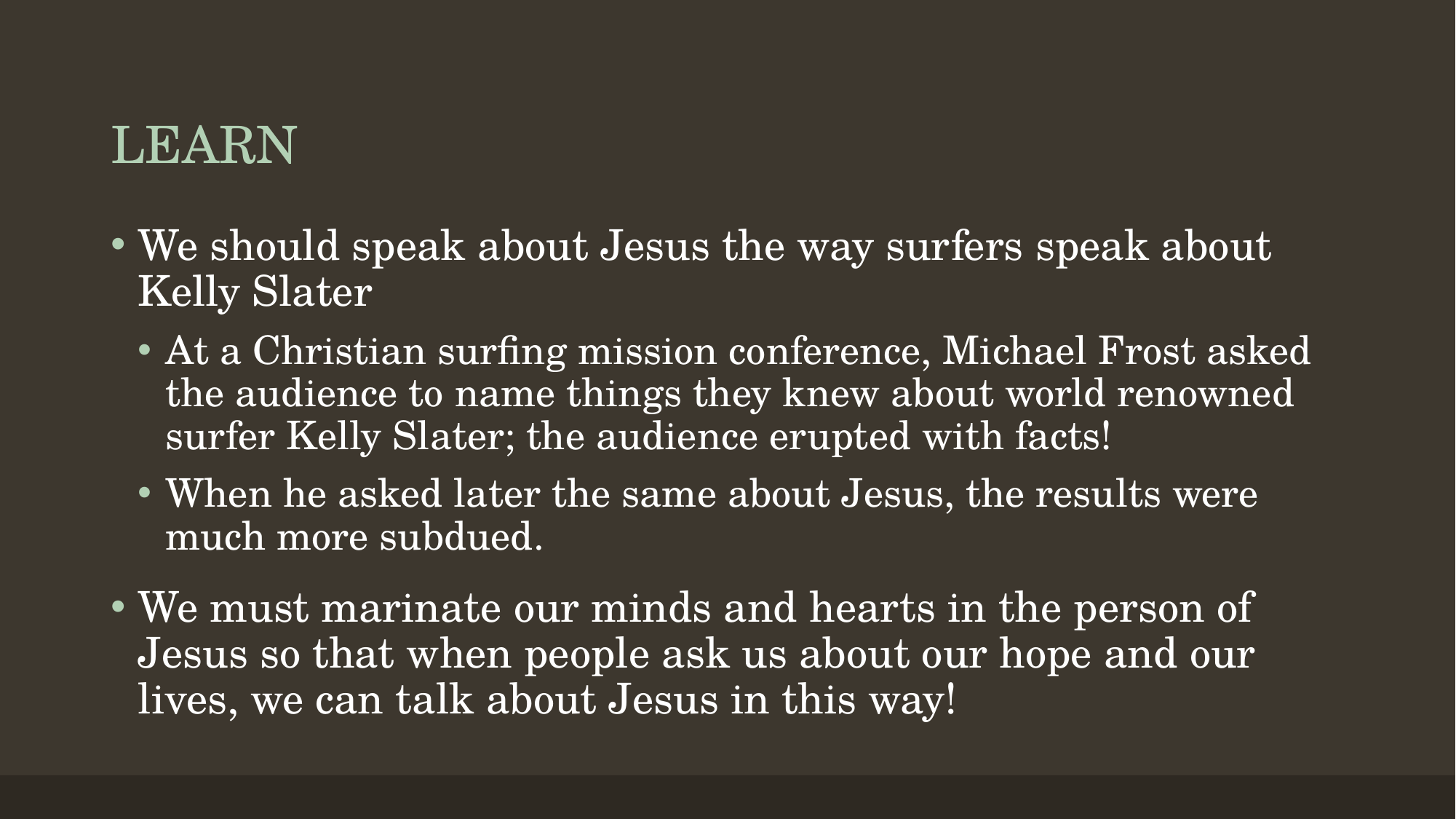

# LEARN
We should speak about Jesus the way surfers speak about Kelly Slater
At a Christian surfing mission conference, Michael Frost asked the audience to name things they knew about world renowned surfer Kelly Slater; the audience erupted with facts!
When he asked later the same about Jesus, the results were much more subdued.
We must marinate our minds and hearts in the person of Jesus so that when people ask us about our hope and our lives, we can talk about Jesus in this way!